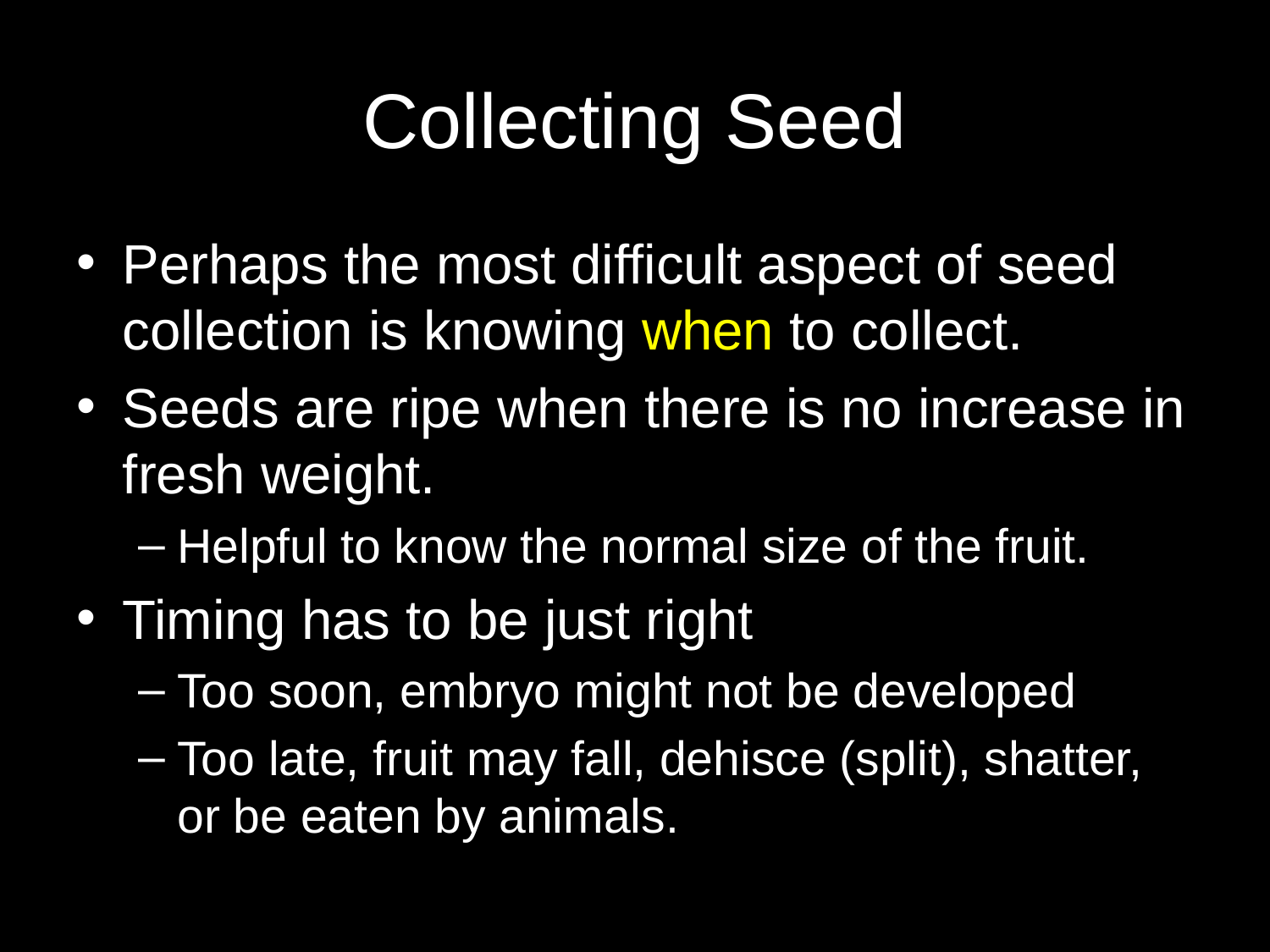

# Collecting Seed
Perhaps the most difficult aspect of seed collection is knowing when to collect.
Seeds are ripe when there is no increase in fresh weight.
Helpful to know the normal size of the fruit.
Timing has to be just right
Too soon, embryo might not be developed
Too late, fruit may fall, dehisce (split), shatter, or be eaten by animals.